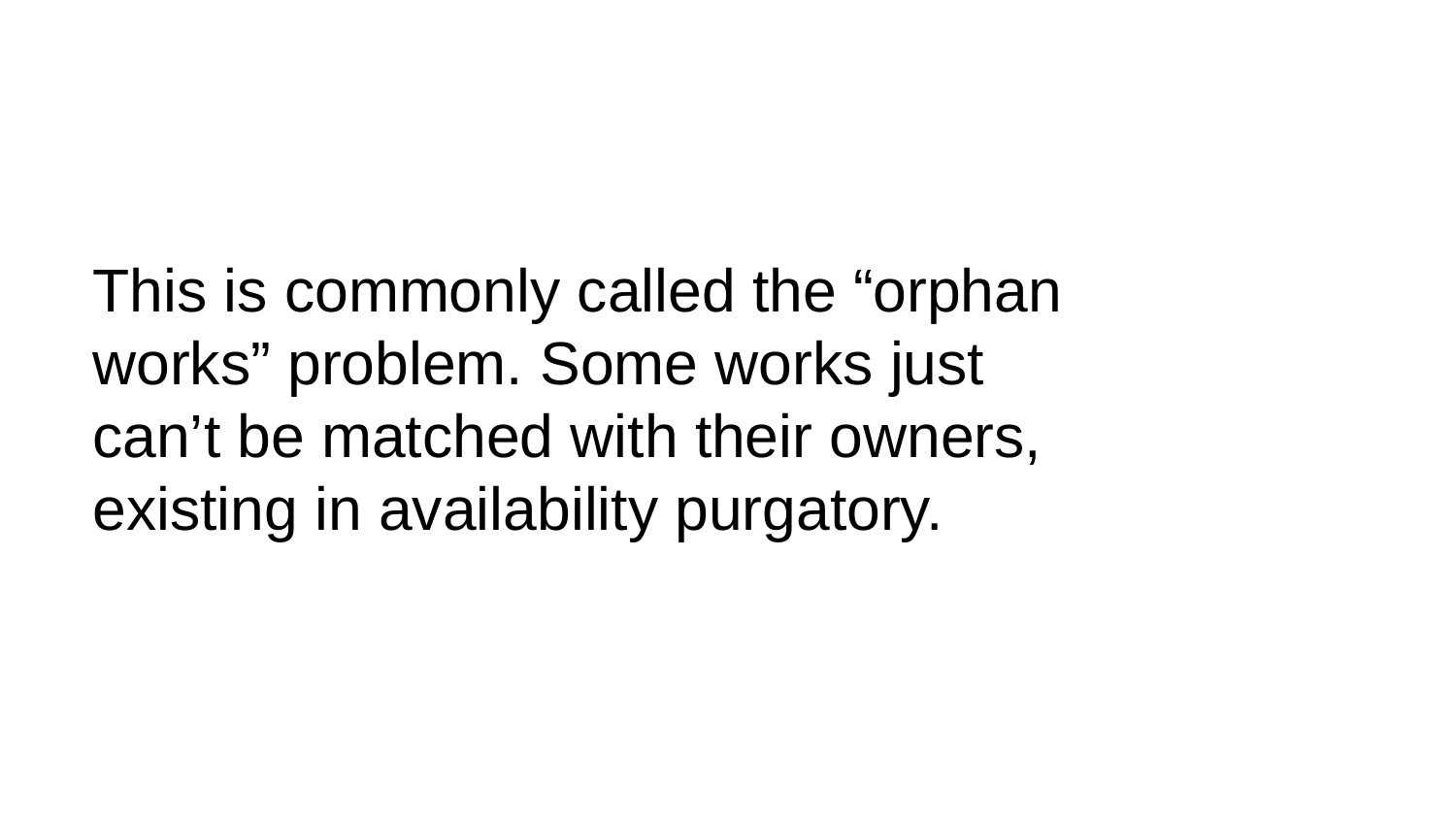

# This is commonly called the “orphan works” problem. Some works just can’t be matched with their owners, existing in availability purgatory.